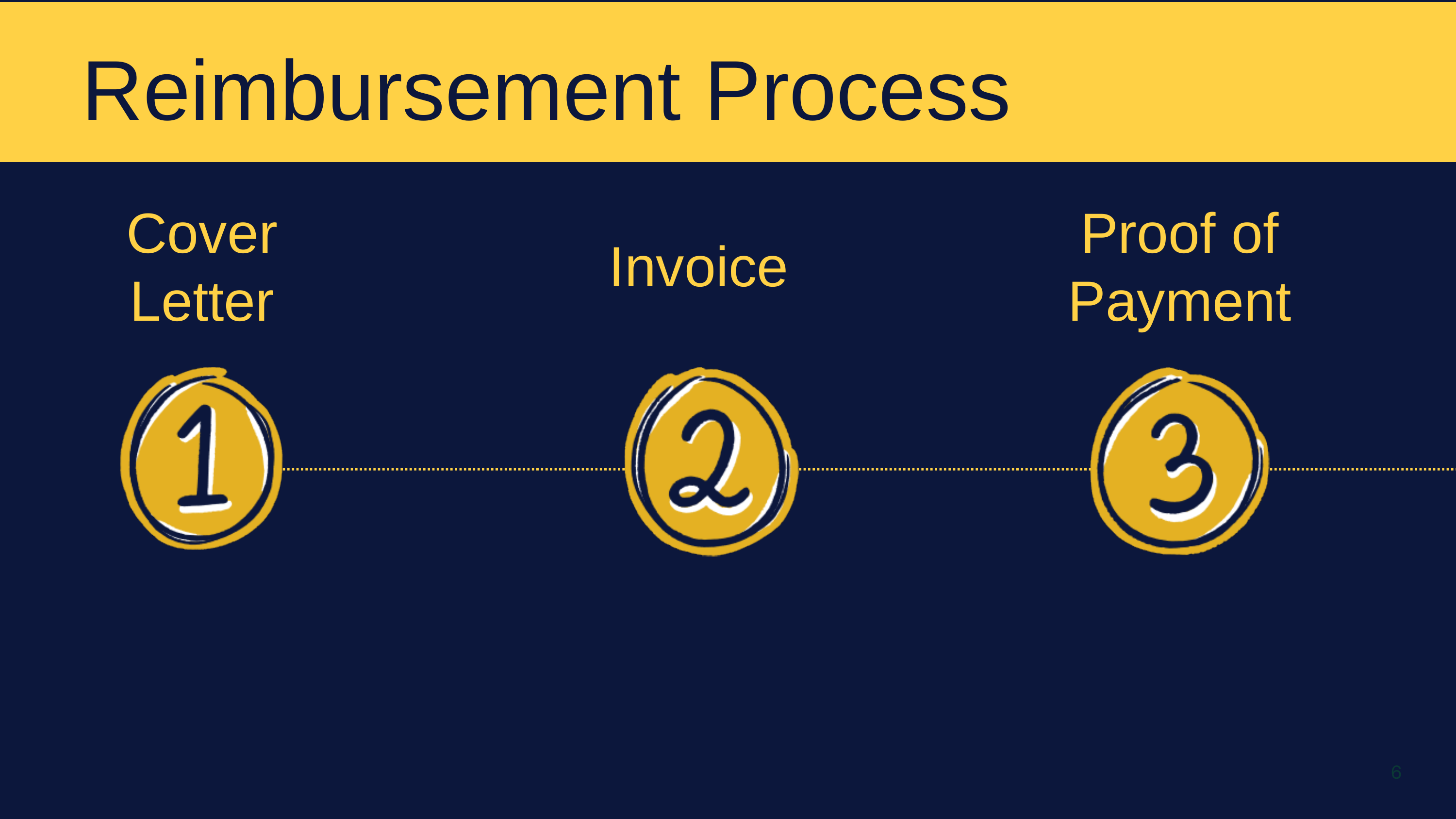

Reimbursement Process
Cover Letter
Proof of Payment
Invoice

6